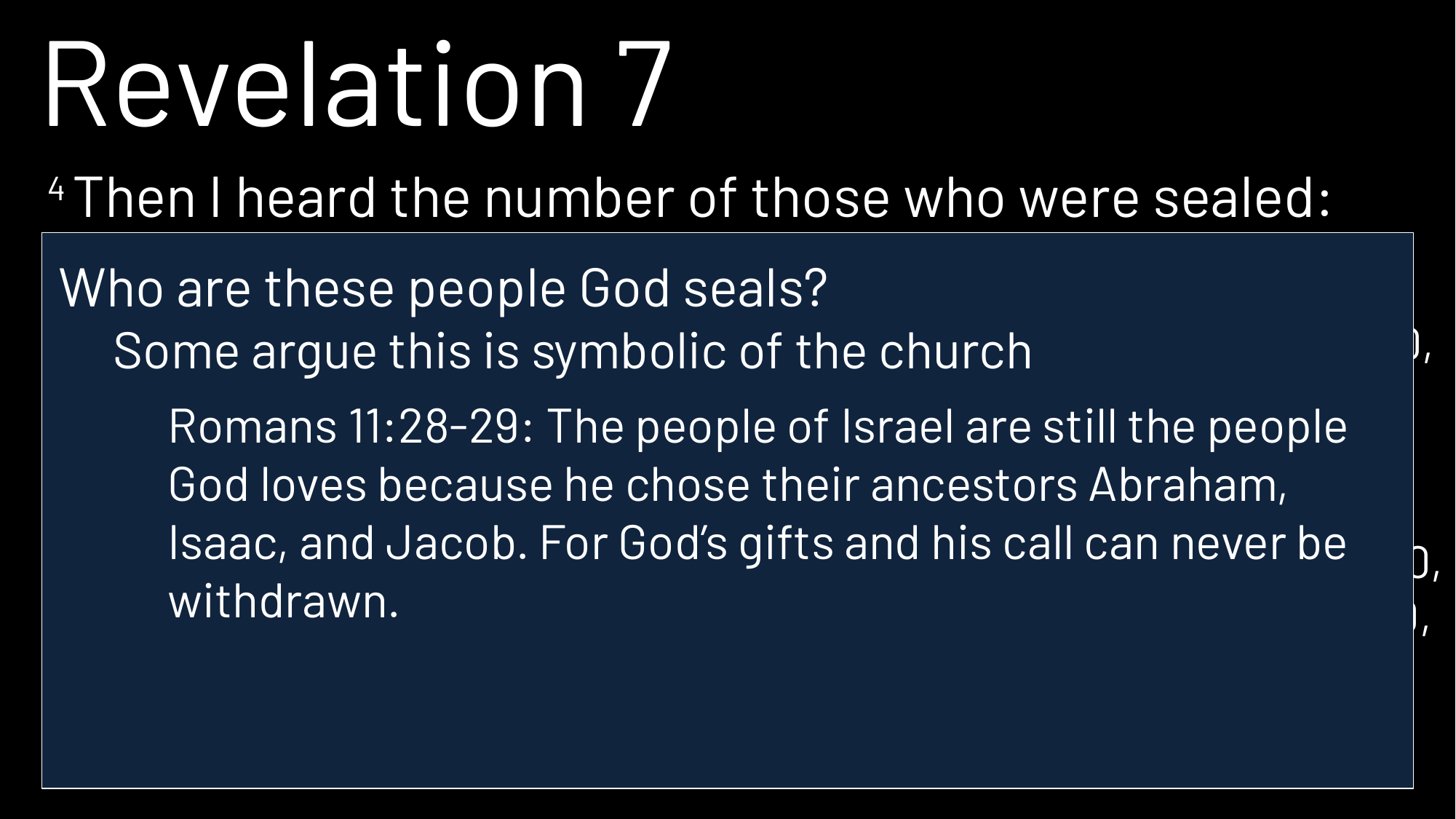

Revelation 7
4 Then I heard the number of those who were sealed: 144,000 from all the tribes of Israel.
5	From the tribe of Judah 12,000,
	from the tribe of Reuben 12,000,
	from the tribe of Gad 12,000,
6 	from the tribe of Asher 12,000,
	from the tribe of Naphtali 12,000,
	from the tribe of Manasseh 12,000,

Who are these people God seals?
Some argue this is symbolic of the church
Romans 11:28-29: The people of Israel are still the people God loves because he chose their ancestors Abraham, Isaac, and Jacob. For God’s gifts and his call can never be withdrawn.

7	from the tribe of Simeon 12,000,
	from the tribe of Levi 12,000,
	from the tribe of Issachar 12,000,
8 	from the tribe of Zebulun 12,000,
 	from the tribe of Joseph 12,000,
	from the tribe of Benjamin 12,000.